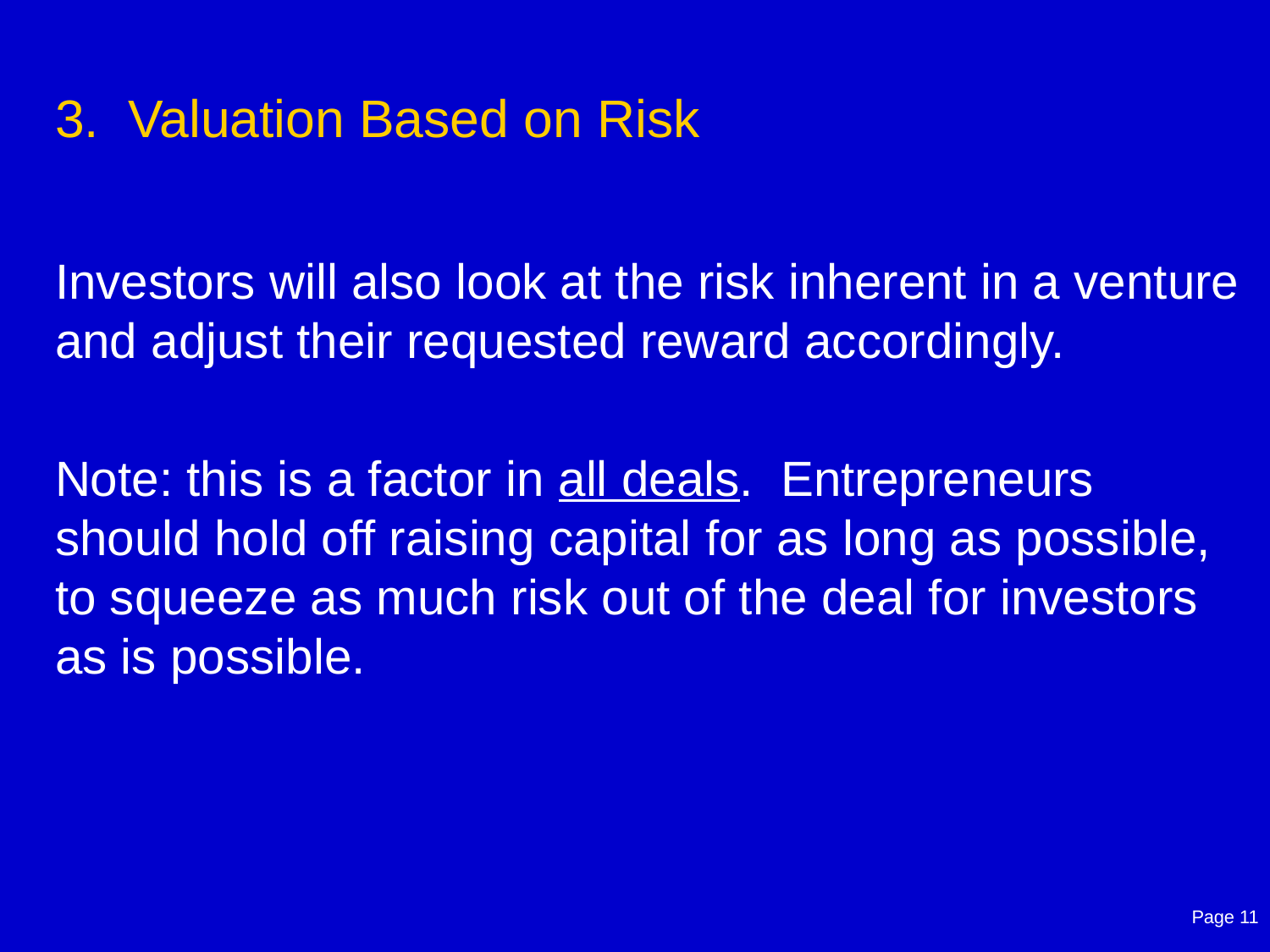

# 3.  Valuation Based on Risk
Investors will also look at the risk inherent in a venture and adjust their requested reward accordingly.

Note: this is a factor in all deals.  Entrepreneurs should hold off raising capital for as long as possible, to squeeze as much risk out of the deal for investors as is possible.
Page 11